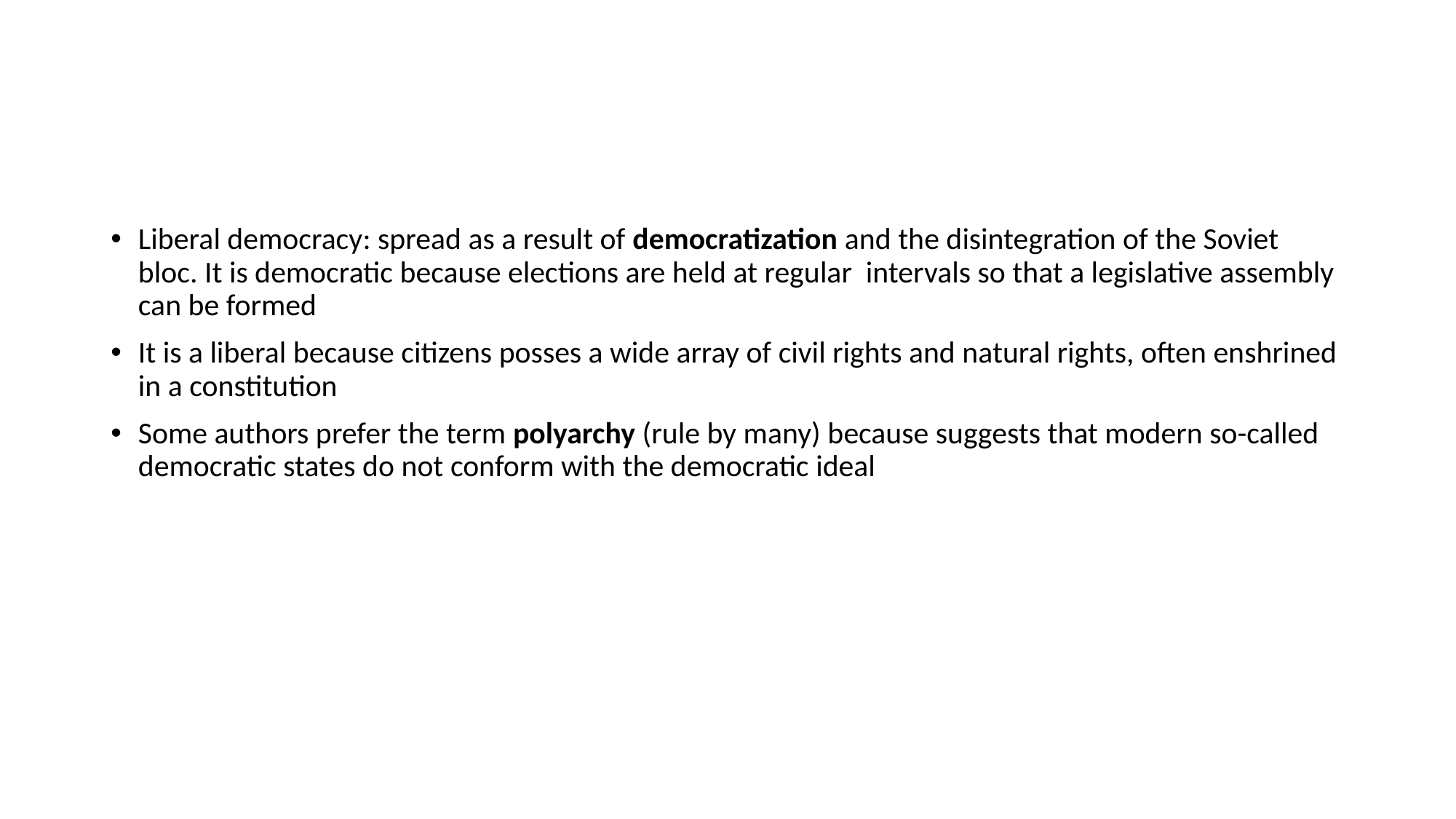

#
Liberal democracy: spread as a result of democratization and the disintegration of the Soviet bloc. It is democratic because elections are held at regular  intervals so that a legislative assembly can be formed
It is a liberal because citizens posses a wide array of civil rights and natural rights, often enshrined in a constitution
Some authors prefer the term polyarchy (rule by many) because suggests that modern so-called democratic states do not conform with the democratic ideal